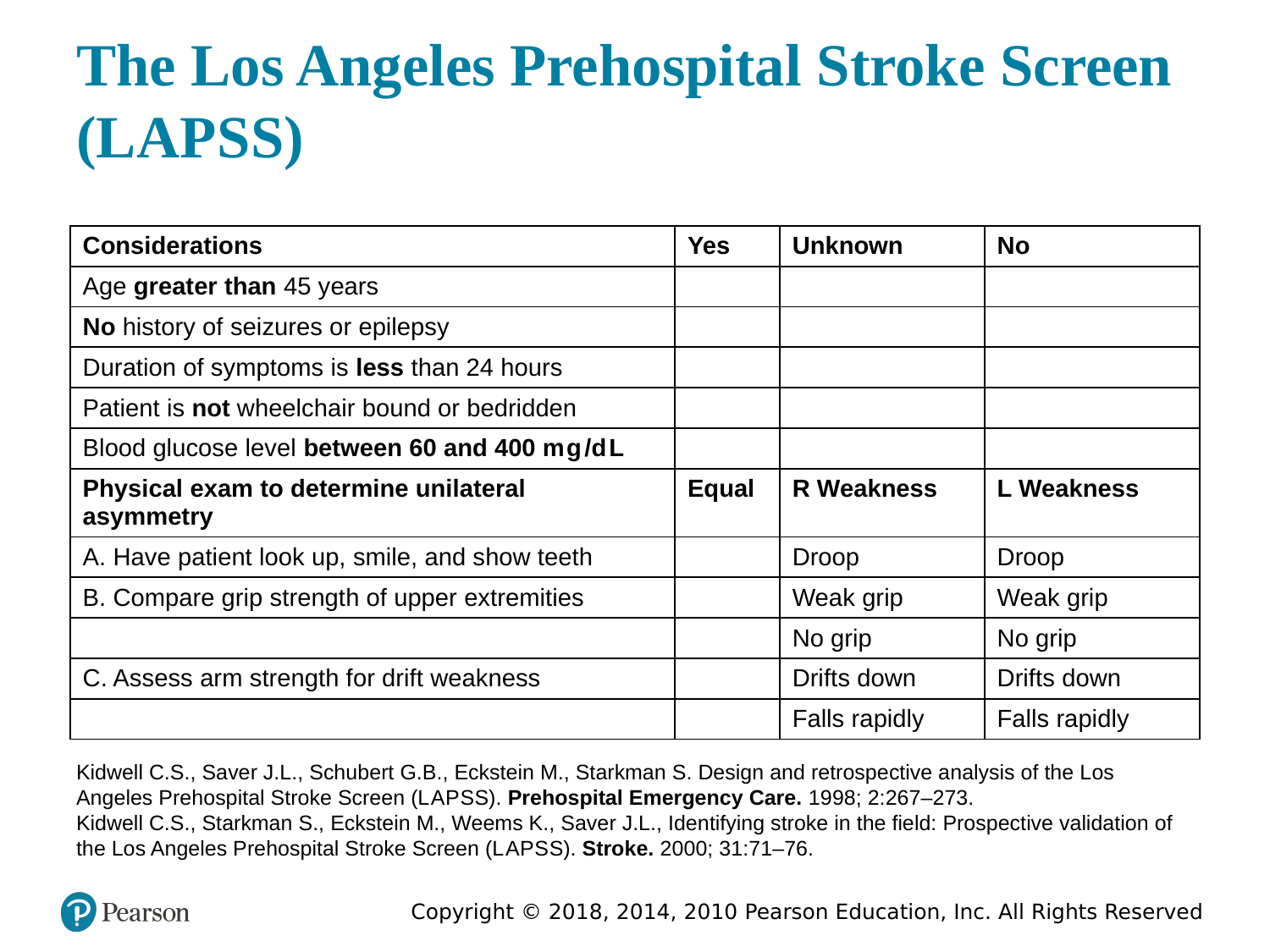

# The Los Angeles Prehospital Stroke Screen (L A P S S)
| Considerations | Yes | Unknown | No |
| --- | --- | --- | --- |
| Age greater than 45 years | Blank | Blank | Blank |
| No history of seizures or epilepsy | Blank | Blank | Blank |
| Duration of symptoms is less than 24 hours | Blank | Blank | Blank |
| Patient is not wheelchair bound or bedridden | Blank | Blank | Blank |
| Blood glucose level between 60 and 400 milligram/d eciL itre | Blank | Blank | Blank |
| Physical exam to determine unilateral asymmetry | Equal | R Weakness | L Weakness |
| A. Have patient look up, smile, and show teeth | Blank | Droop | Droop |
| B. Compare grip strength of upper extremities | Blank | Weak grip | Weak grip |
| Blank | Blank | No grip | No grip |
| C. Assess arm strength for drift weakness | Blank | Drifts down | Drifts down |
| Blank | Blank | Falls rapidly | Falls rapidly |
Kidwell C.S., Saver J.L., Schubert G.B., Eckstein M., Starkman S. Design and retrospective analysis of the Los Angeles Prehospital Stroke Screen (L A P S S). Prehospital Emergency Care. 1998; 2:267–273.
Kidwell C.S., Starkman S., Eckstein M., Weems K., Saver J.L., Identifying stroke in the ﬁeld: Prospective validation of the Los Angeles Prehospital Stroke Screen (L A P S S). Stroke. 2000; 31:71–76.